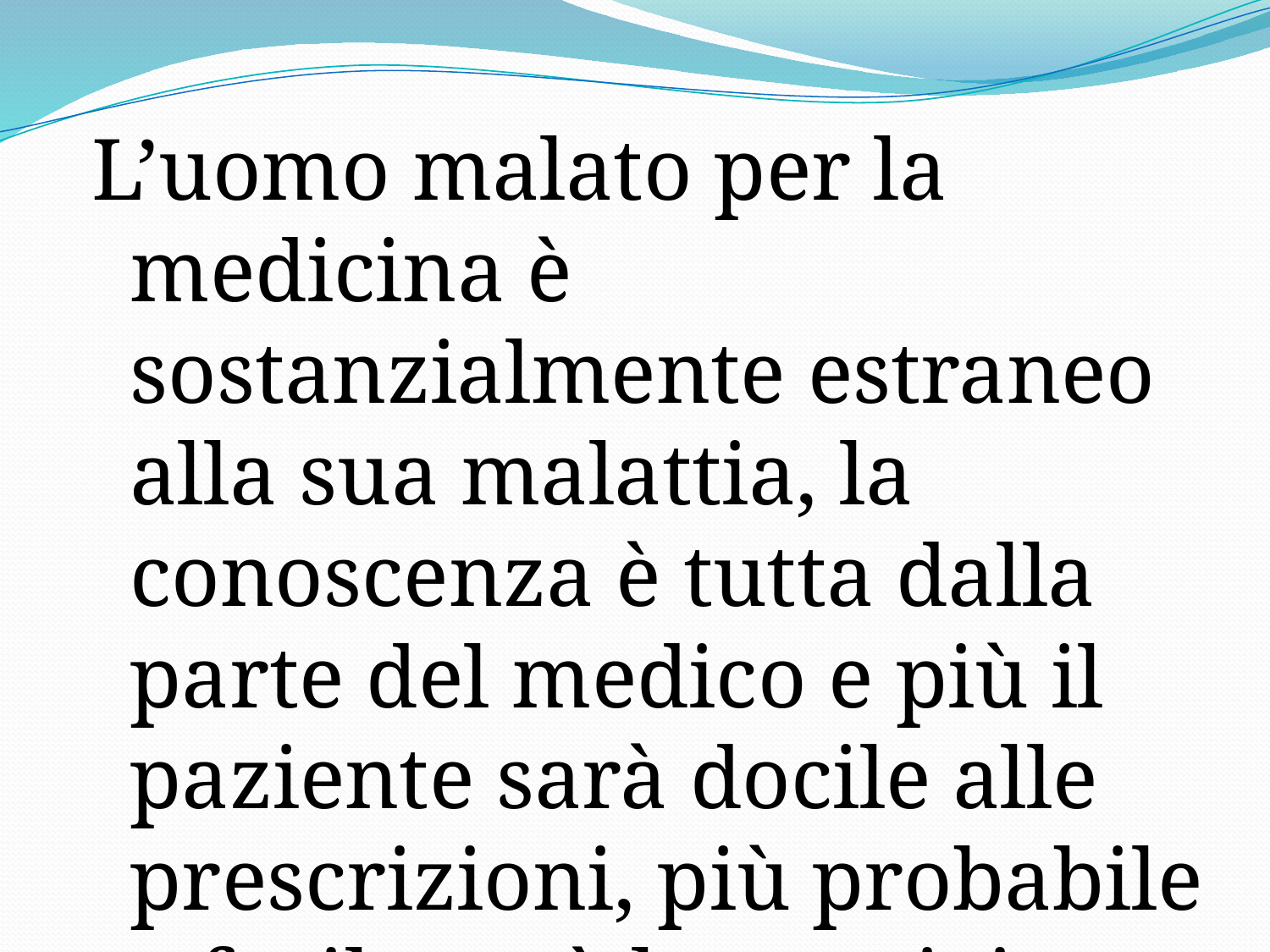

L’uomo malato per la medicina è sostanzialmente estraneo alla sua malattia, la conoscenza è tutta dalla parte del medico e più il paziente sarà docile alle prescrizioni, più probabile e facile sarà la guarigione